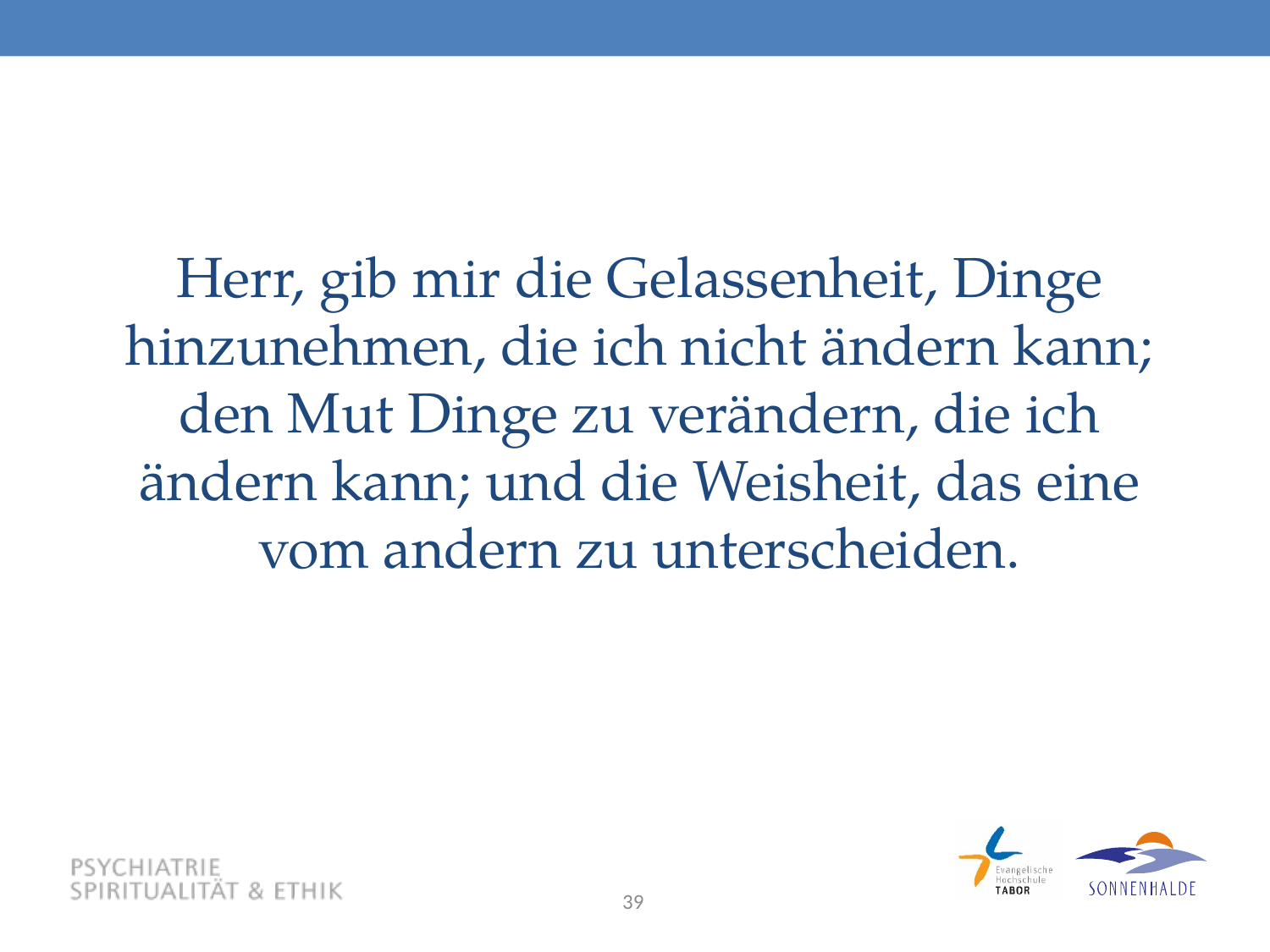

# Herr, gib mir die Gelassenheit, Dinge hinzunehmen, die ich nicht ändern kann; den Mut Dinge zu verändern, die ich ändern kann; und die Weisheit, das eine vom andern zu unterscheiden.